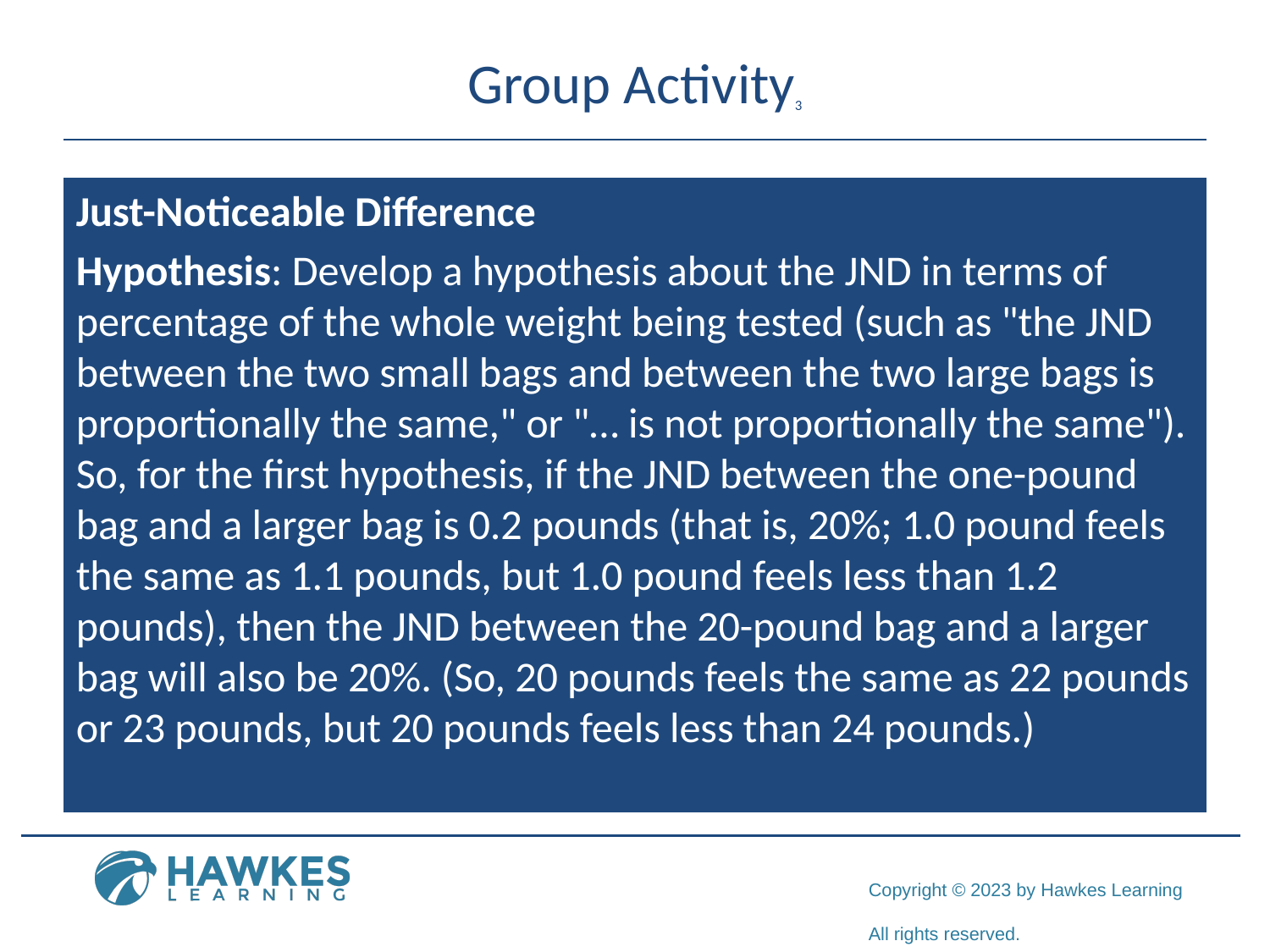

# Group Activity3
Just-Noticeable Difference
Hypothesis: Develop a hypothesis about the JND in terms of percentage of the whole weight being tested (such as "the JND between the two small bags and between the two large bags is proportionally the same," or "… is not proportionally the same"). So, for the first hypothesis, if the JND between the one-pound bag and a larger bag is 0.2 pounds (that is, 20%; 1.0 pound feels the same as 1.1 pounds, but 1.0 pound feels less than 1.2 pounds), then the JND between the 20-pound bag and a larger bag will also be 20%. (So, 20 pounds feels the same as 22 pounds or 23 pounds, but 20 pounds feels less than 24 pounds.)